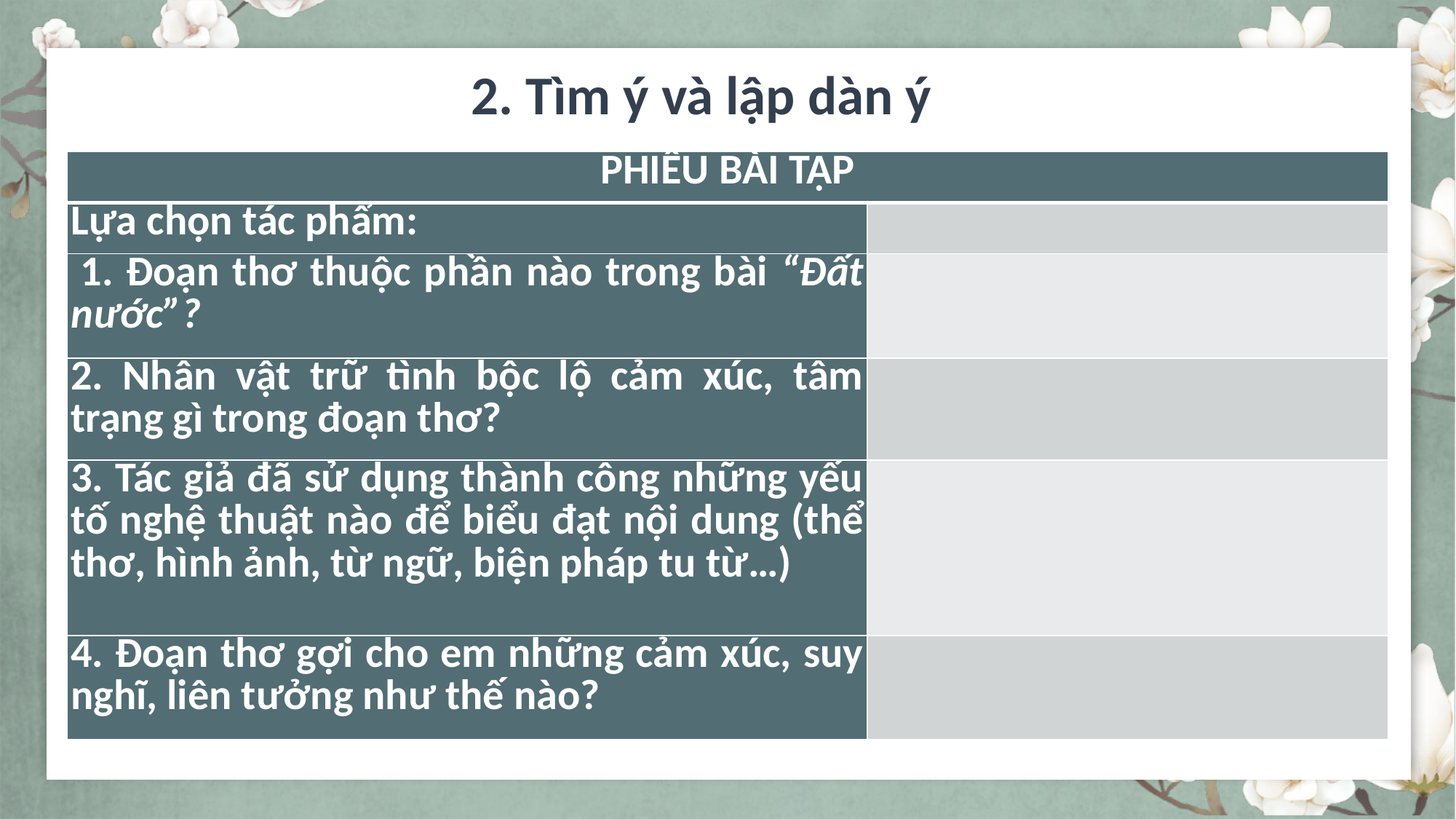

2. Tìm ý và lập dàn ý

| PHIẾU BÀI TẬP |  |
| --- | --- |
| Lựa chọn tác phẩm: |  |
| 1. Đoạn thơ thuộc phần nào trong bài “Đất nước”? |  |
| 2. Nhân vật trữ tình bộc lộ cảm xúc, tâm trạng gì trong đoạn thơ? |  |
| 3. Tác giả đã sử dụng thành công những yếu tố nghệ thuật nào để biểu đạt nội dung (thể thơ, hình ảnh, từ ngữ, biện pháp tu từ…) |  |
| 4. Đoạn thơ gợi cho em những cảm xúc, suy nghĩ, liên tưởng như thế nào? |  |